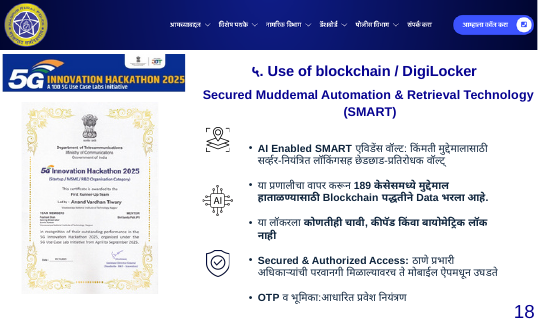

५. Use of blockchain / DigiLocker
Secured Muddemal Automation & Retrieval Technology  (SMART)

AI Enabled SMART एविडेंस वॉल्ट: किंमती मुद्देमालासाठी सर्व्हर-नियंत्रित लॉकिंगसह छेडछाड-प्रतिरोधक वॉल्ट्

या प्रणालीचा वापर करून 189 केसेसमध्ये मुद्देमाल हाताळण्यासाठी Blockchain पद्धतीने Data भरला आहे.

या लॉकरला कोणतीही चावी, कीपॅड किंवा बायोमेट्रिक लॉक नाही

Secured & Authorized Access: ठाणे प्रभारी अधिकाऱ्यांची परवानगी मिळाल्यावरच ते मोबाईल ऐपमधून उघडते

OTP व भूमिका:आधारित प्रवेश नियंत्रण

18